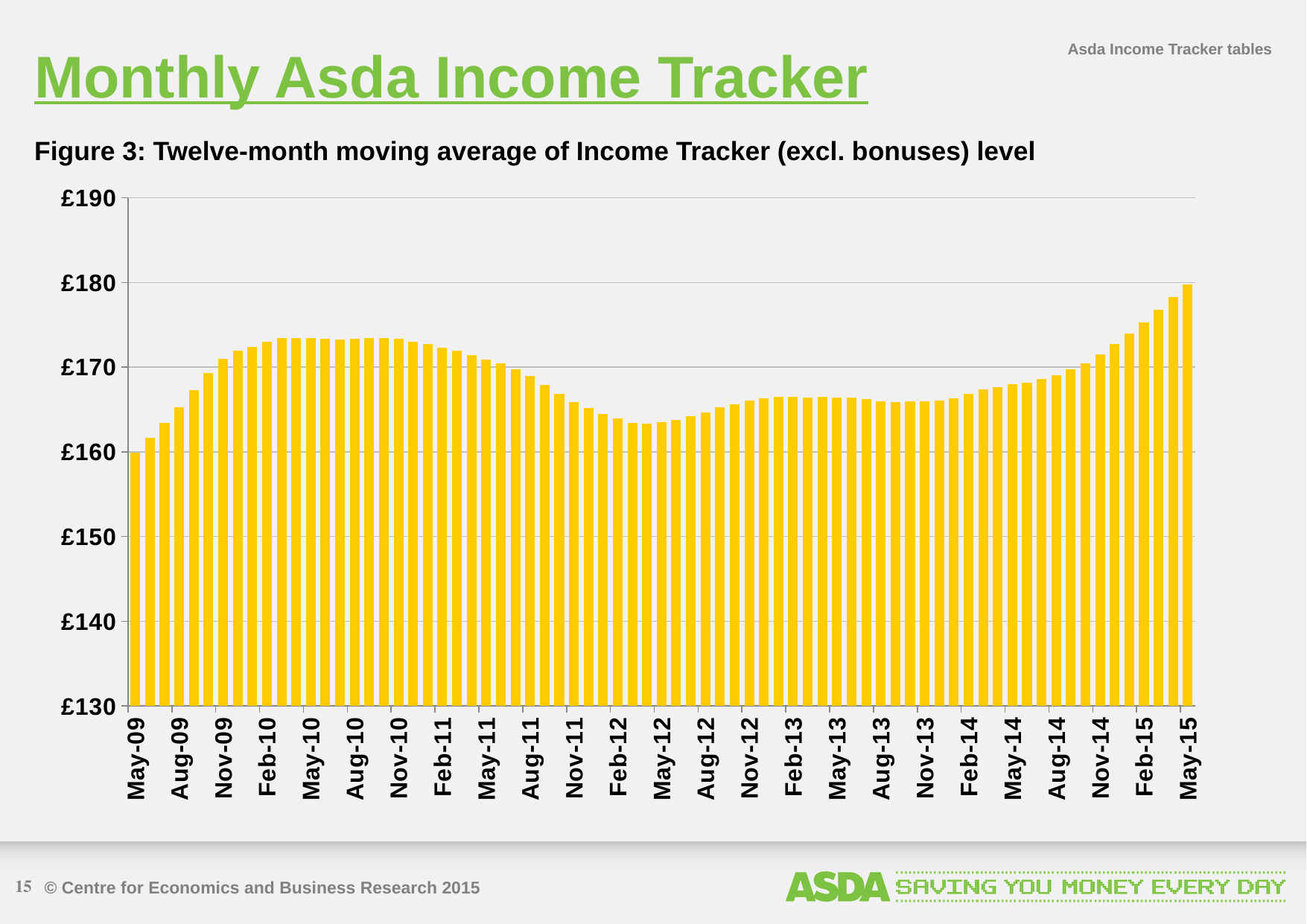

Monthly Asda Income Tracker
Asda Income Tracker tables
Figure 3: Twelve-month moving average of Income Tracker (excl. bonuses) level

### Chart

| Category | 12m MA IT exc bonus |
|---|---|
| 39448 | 144.23224931743127 |
| 39479 | 145.09744183719806 |
| 39508 | 145.98846230811714 |
| 39539 | 147.21237069438416 |
| 39569 | 148.29916526834432 |
| 39600 | 149.20077571263184 |
| 39630 | 149.70638353590283 |
| 39661 | 150.11532100554282 |
| 39692 | 150.30004230986543 |
| 39722 | 150.60613732004705 |
| 39753 | 151.17414455359696 |
| 39783 | 152.5327055983004 |
| 39814 | 154.07167659492134 |
| 39845 | 155.48760326394532 |
| 39873 | 156.99822212435944 |
| 39904 | 158.43565253876247 |
| 39934 | 159.90255528108344 |
| 39965 | 161.61613735821348 |
| 39995 | 163.4238001218805 |
| 40026 | 165.27257251122526 |
| 40057 | 167.30195913326682 |
| 40087 | 169.27536589919666 |
| 40118 | 170.97719255520323 |
| 40148 | 171.9009333564966 |
| 40179 | 172.3721417397871 |
| 40210 | 172.96481537706825 |
| 40238 | 173.43722619666357 |
| 40269 | 173.40226433698606 |
| 40299 | 173.4019435966317 |
| 40330 | 173.32355345323208 |
| 40360 | 173.28770422633022 |
| 40391 | 173.3258324403522 |
| 40422 | 173.39680443726445 |
| 40452 | 173.42842836242593 |
| 40483 | 173.34961493366882 |
| 40513 | 173.0365757882927 |
| 40544 | 172.751299725505 |
| 40575 | 172.32381576304314 |
| 40603 | 171.9136363966364 |
| 40634 | 171.41375055950445 |
| 40664 | 170.9061063499087 |
| 40695 | 170.41744451056294 |
| 40725 | 169.75959221808276 |
| 40756 | 168.95094382128755 |
| 40787 | 167.8786895896454 |
| 40817 | 166.860273740102 |
| 40848 | 165.9149834371938 |
| 40878 | 165.158501885677 |
| 40909 | 164.49960298352354 |
| 40940 | 163.92875852772667 |
| 40969 | 163.3742982413229 |
| 41000 | 163.30763014797103 |
| 41030 | 163.47259062454222 |
| 41061 | 163.7581539339166 |
| 41091 | 164.16091257321008 |
| 41122 | 164.652015087065 |
| 41153 | 165.2464412294809 |
| 41183 | 165.62050338312875 |
| 41214 | 166.01253187224862 |
| 41244 | 166.2967129632465 |
| 41275 | 166.47590997059947 |
| 41306 | 166.49156903955537 |
| 41334 | 166.411347742503 |
| 41365 | 166.51325269490303 |
| 41395 | 166.431078396913 |
| 41426 | 166.39353181668227 |
| 41456 | 166.22597830369054 |
| 41487 | 165.9957055780408 |
| 41518 | 165.83817850677957 |
| 41548 | 165.93444658538965 |
| 41579 | 165.9627500325396 |
| 41609 | 166.05838994335843 |
| 41640 | 166.36031137657497 |
| 41671 | 166.85539139266518 |
| 41699 | 167.39608786024013 |
| 41730 | 167.65619645963557 |
| 41760 | 168.00491291470146 |
| 41791 | 168.1692524950498 |
| 41821 | 168.5749336104454 |
| 41852 | 169.07036465262638 |
| 41883 | 169.71733629831263 |
| 41913 | 170.44060420820765 |
| 41944 | 171.46047471985682 |
| 41974 | 172.71125734407192 |
| 42005 | 173.97838624517598 |
| 42036 | 175.29507061907688 |
| 42064 | 176.75911691368762 |
| 42095 | 178.30367035357224 |
| 42125 | 179.77055881031728 |
15